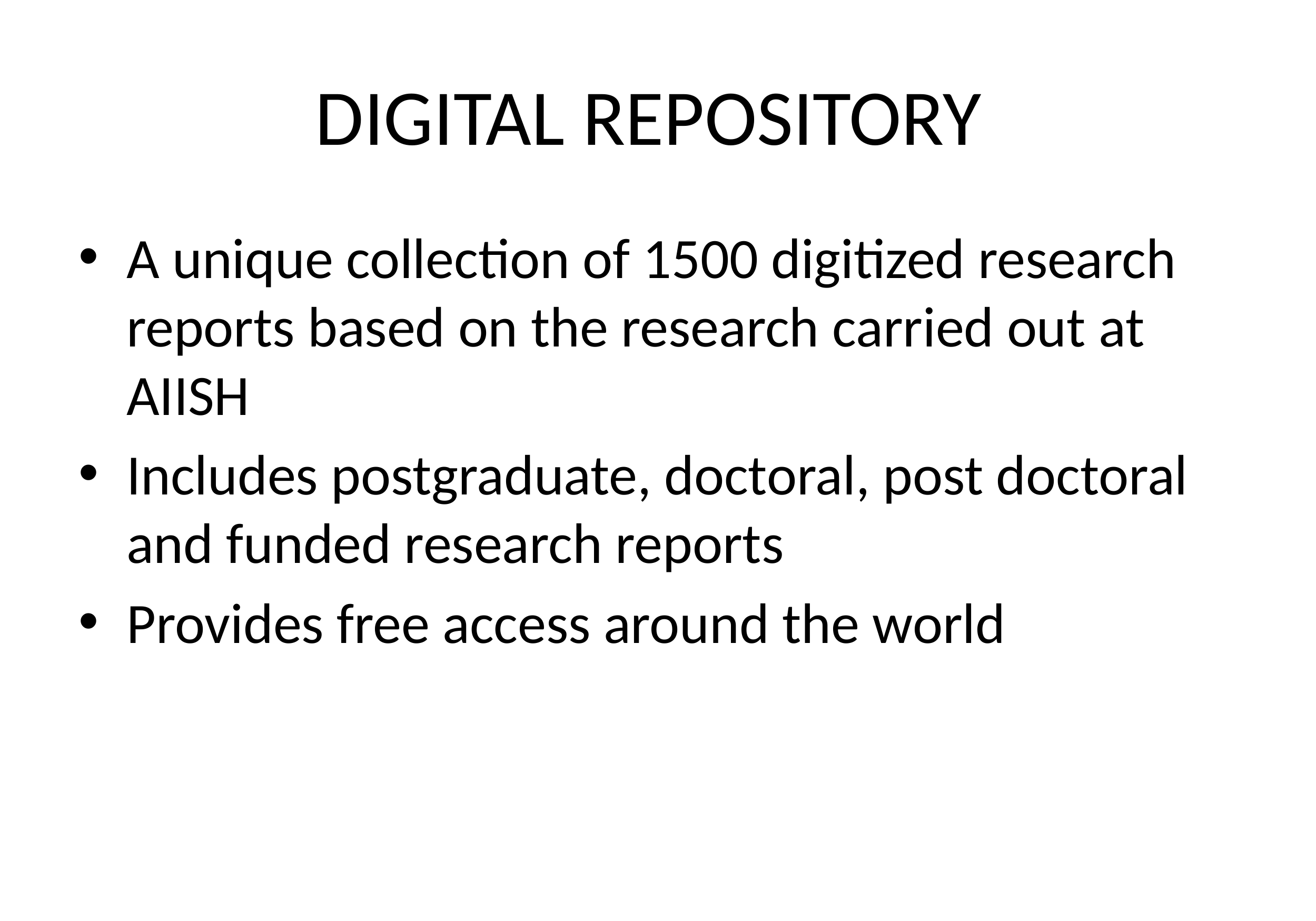

# DIGITAL REPOSITORY
A unique collection of 1500 digitized research reports based on the research carried out at AIISH
Includes postgraduate, doctoral, post doctoral and funded research reports
Provides free access around the world